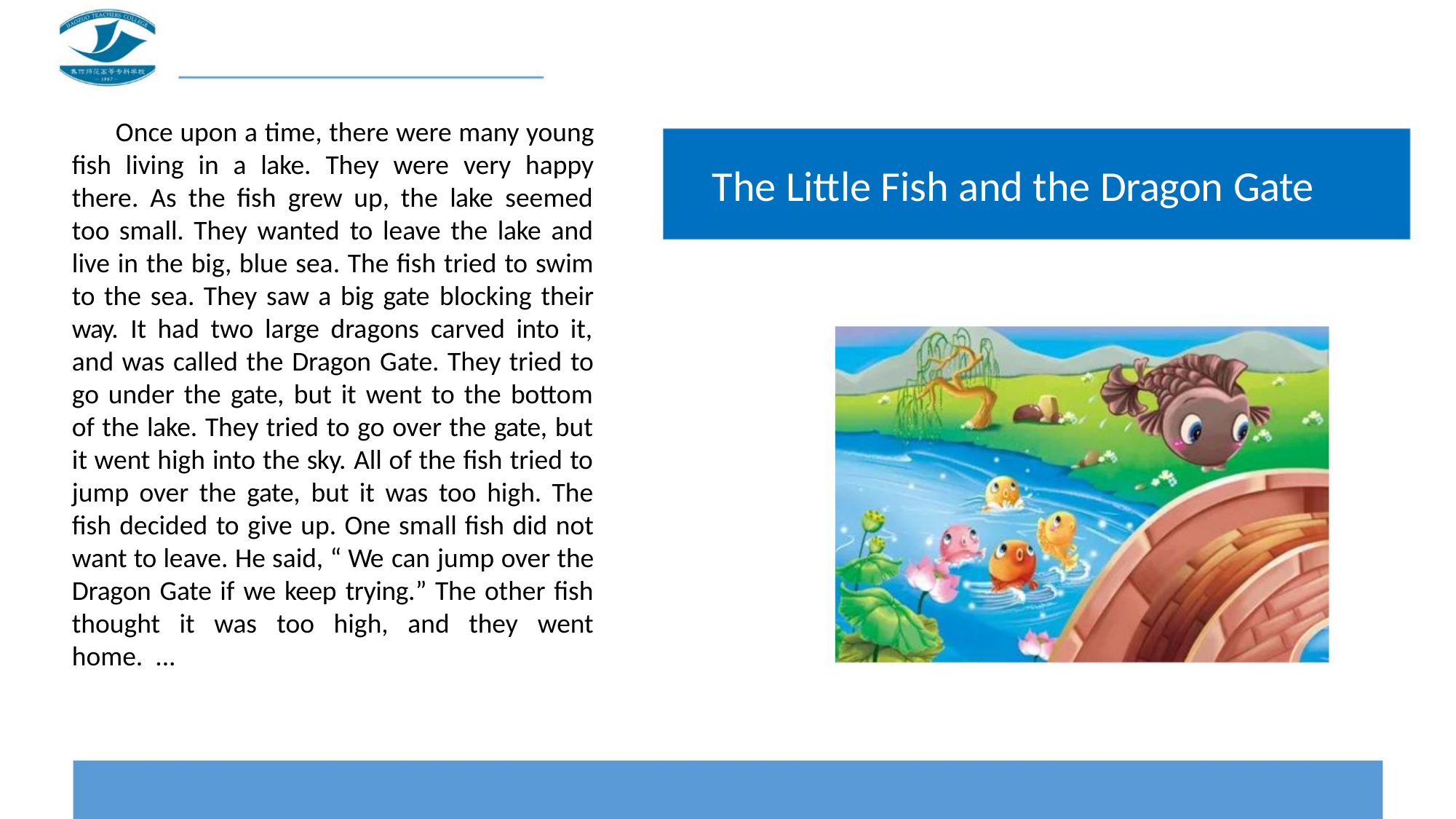

Once upon a time, there were many young
fish living in a lake. They were very happy
there. As the fish grew up, the lake seemed
too small. They wanted to leave the lake and
live in the big, blue sea. The fish tried to swim
to the sea. They saw a big gate blocking their
way. It had two large dragons carved into it,
and was called the Dragon Gate. They tried to
go under the gate, but it went to the bottom
of the lake. They tried to go over the gate, but
it went high into the sky. All of the fish tried to
jump over the gate, but it was too high. The
fish decided to give up. One small fish did not
want to leave. He said, “ We can jump over the
Dragon Gate if we keep trying.” The other fish
thought it was too high, and they went
home. ...
The Little Fish and the Dragon Gate